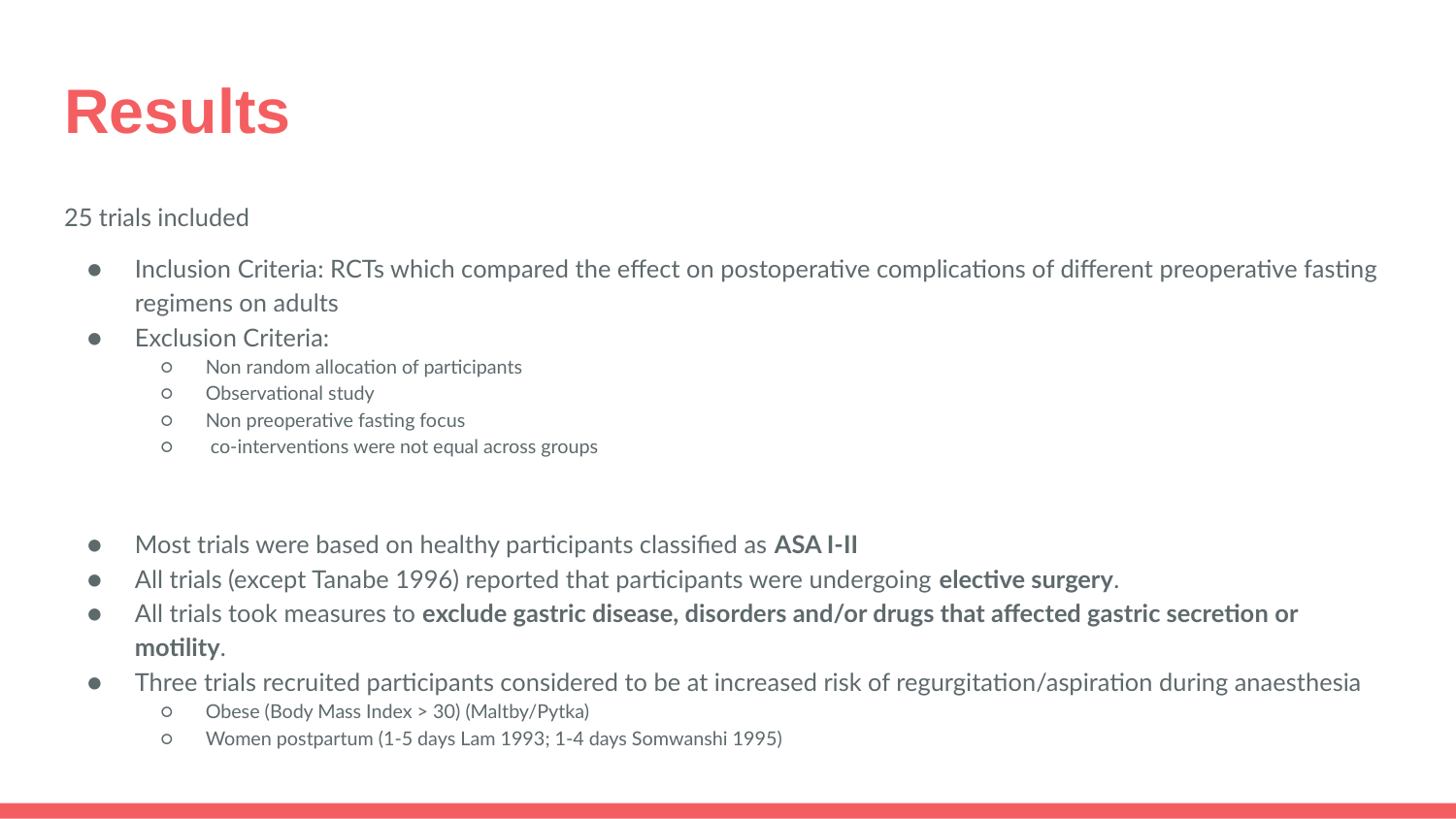

# Results
25 trials included
Inclusion Criteria: RCTs which compared the effect on postoperative complications of different preoperative fasting regimens on adults
Exclusion Criteria:
Non random allocation of participants
Observational study
Non preoperative fasting focus
 co-interventions were not equal across groups

Most trials were based on healthy participants classified as ASA I-II
All trials (except Tanabe 1996) reported that participants were undergoing elective surgery.
All trials took measures to exclude gastric disease, disorders and/or drugs that affected gastric secretion or motility.
Three trials recruited participants considered to be at increased risk of regurgitation/aspiration during anaesthesia
Obese (Body Mass Index > 30) (Maltby/Pytka)
Women postpartum (1-5 days Lam 1993; 1-4 days Somwanshi 1995)